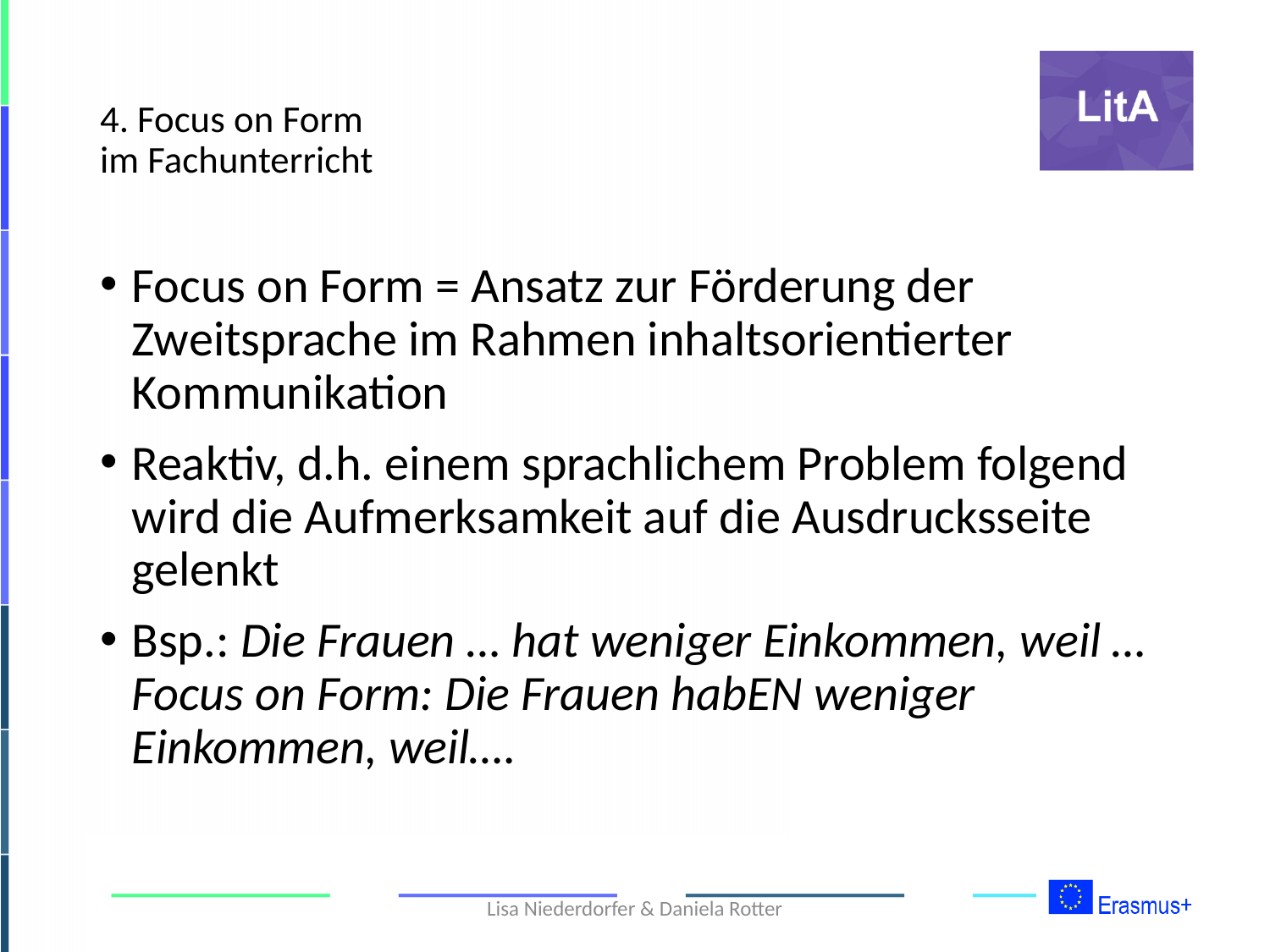

# 4. Focus on Form im Fachunterricht
Focus on Form = Ansatz zur Förderung der Zweitsprache im Rahmen inhaltsorientierter Kommunikation
Reaktiv, d.h. einem sprachlichem Problem folgend wird die Aufmerksamkeit auf die Ausdrucksseite gelenkt
Bsp.: Die Frauen … hat weniger Einkommen, weil … Focus on Form: Die Frauen habEN weniger Einkommen, weil….

Lisa Niederdorfer & Daniela Rotter